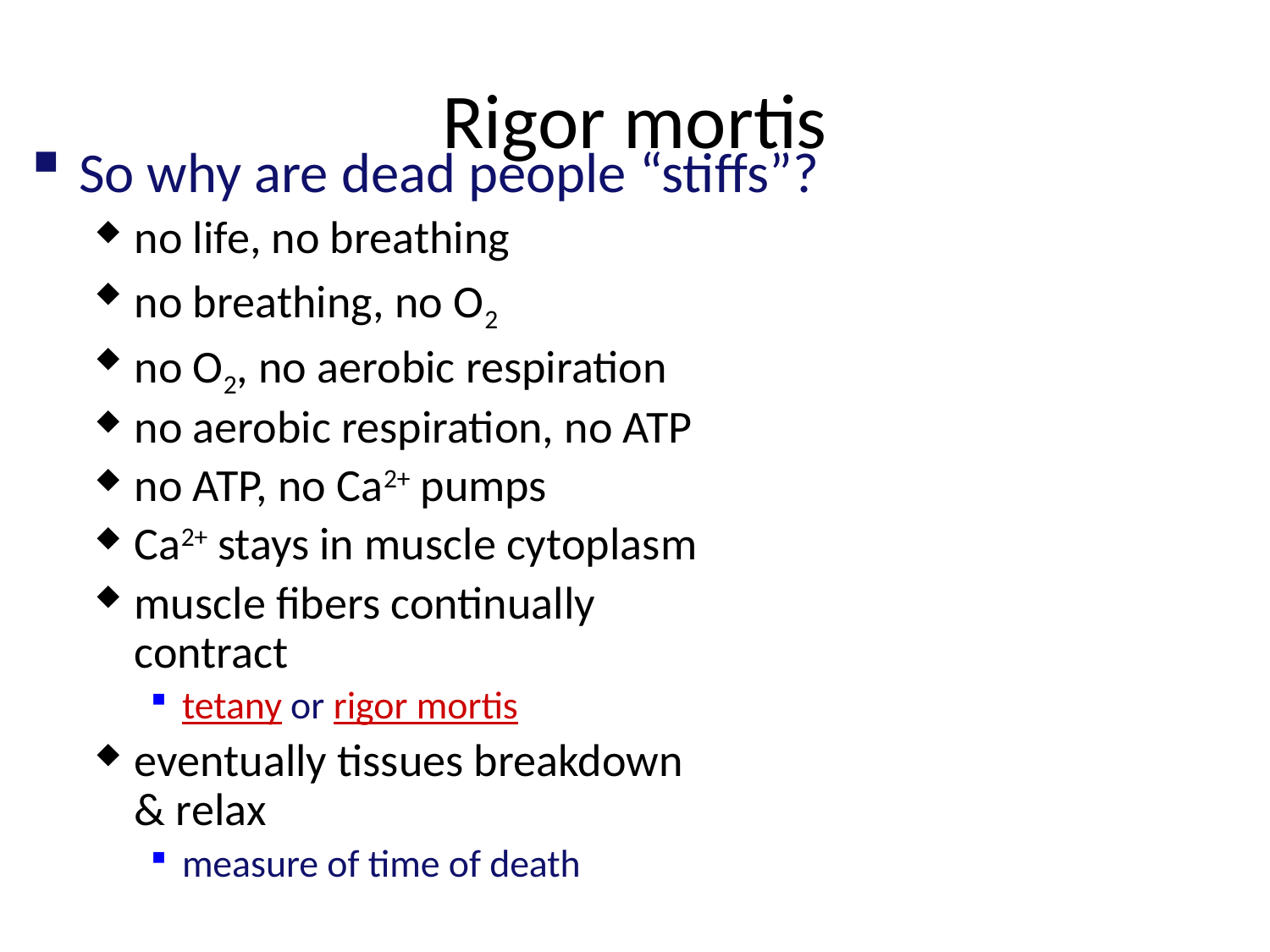

# Rigor mortis
So why are dead people “stiffs”?
no life, no breathing
no breathing, no O2
no O2, no aerobic respiration
no aerobic respiration, no ATP
no ATP, no Ca2+ pumps
Ca2+ stays in muscle cytoplasm
muscle fibers continually
contract
tetany or rigor mortis
eventually tissues breakdown
& relax
measure of time of death